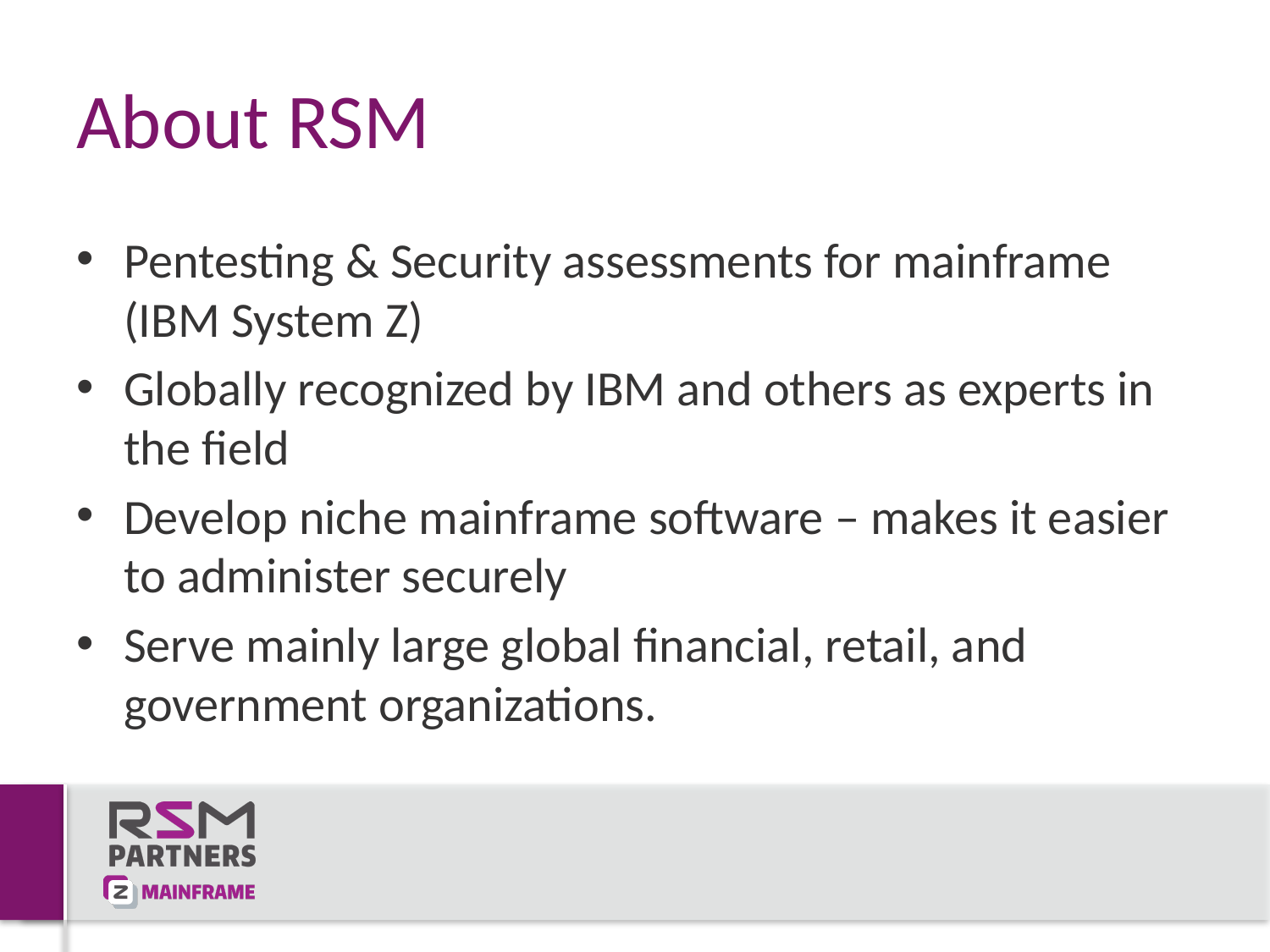

# About RSM
Pentesting & Security assessments for mainframe (IBM System Z)
Globally recognized by IBM and others as experts in the field
Develop niche mainframe software – makes it easier to administer securely
Serve mainly large global financial, retail, and government organizations.